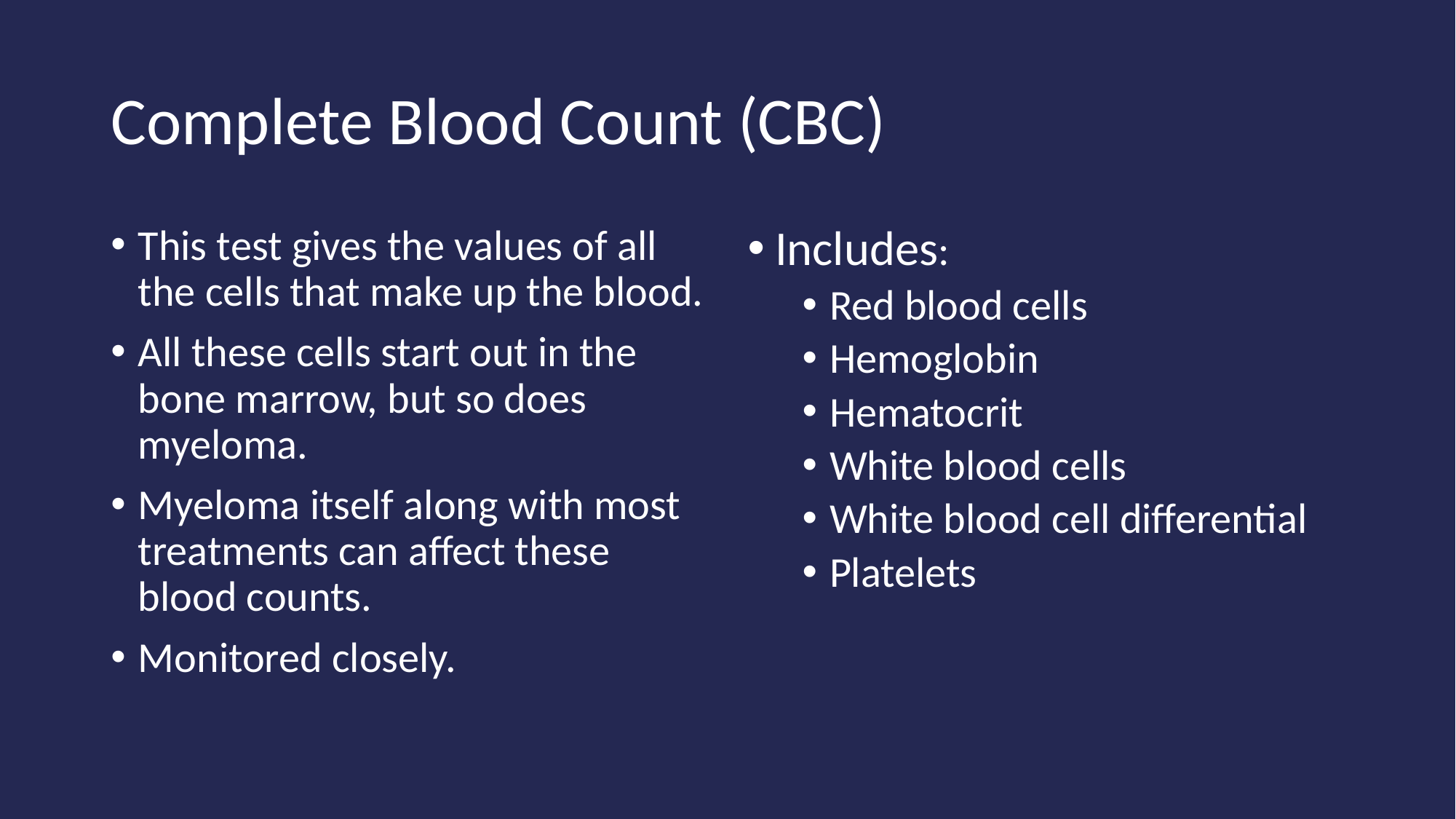

# Complete Blood Count (CBC)
This test gives the values of all the cells that make up the blood.
All these cells start out in the bone marrow, but so does myeloma.
Myeloma itself along with most treatments can affect these blood counts.
Monitored closely.
Includes:
Red blood cells
Hemoglobin
Hematocrit
White blood cells
White blood cell differential
Platelets